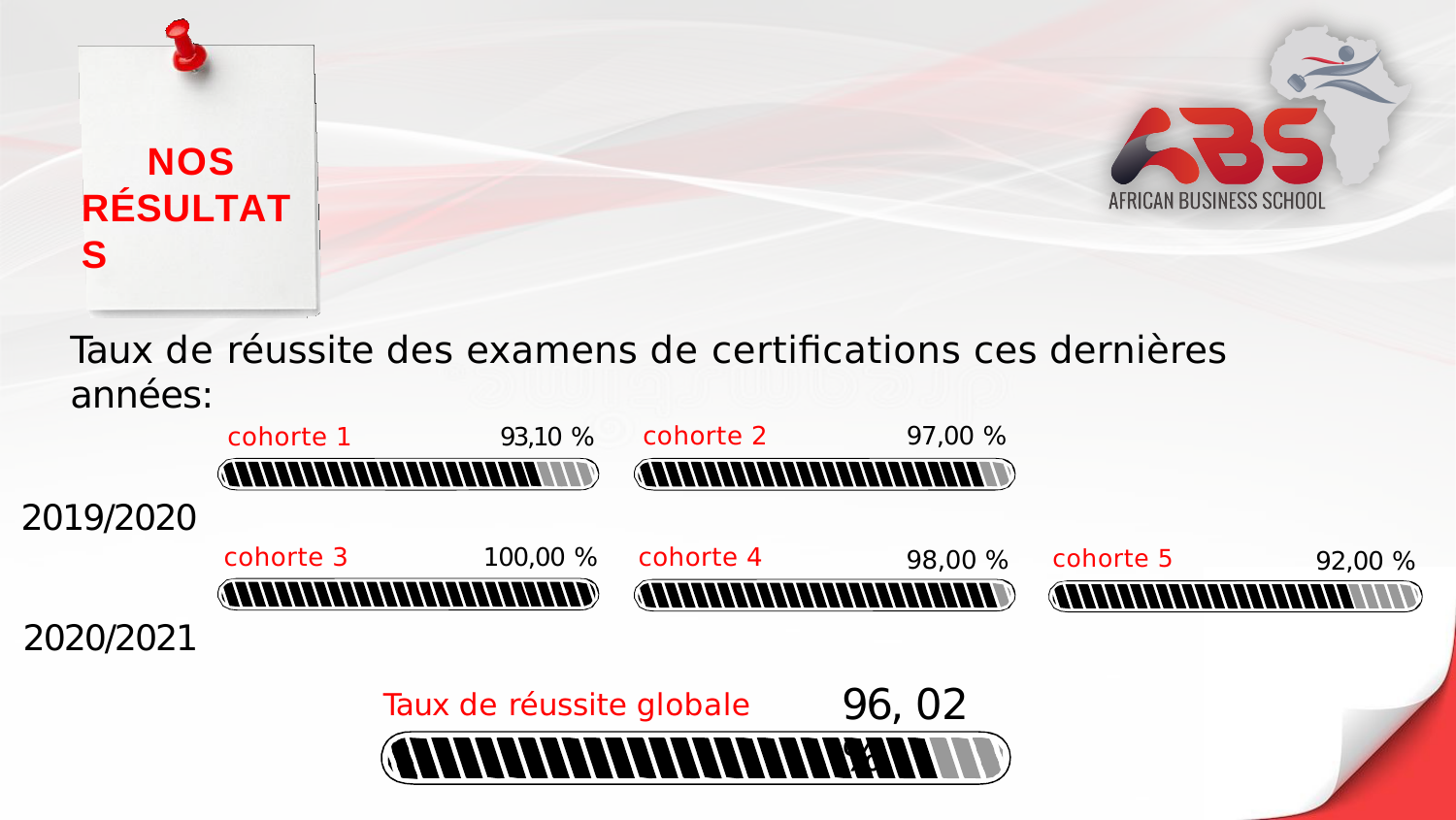

# NOS  RÉSULTATS
Taux de réussite des examens de certifications ces dernières années:

2019/2020

2020/2021
| cohorte 1 | 93,10 % | cohorte 2 | 97,00 % |  |  |
| --- | --- | --- | --- | --- | --- |
| cohorte 3 | 100,00 % | cohorte 4 | 98,00 % | cohorte 5 | 92,00 % |

96, 02 %
Taux de réussite globale